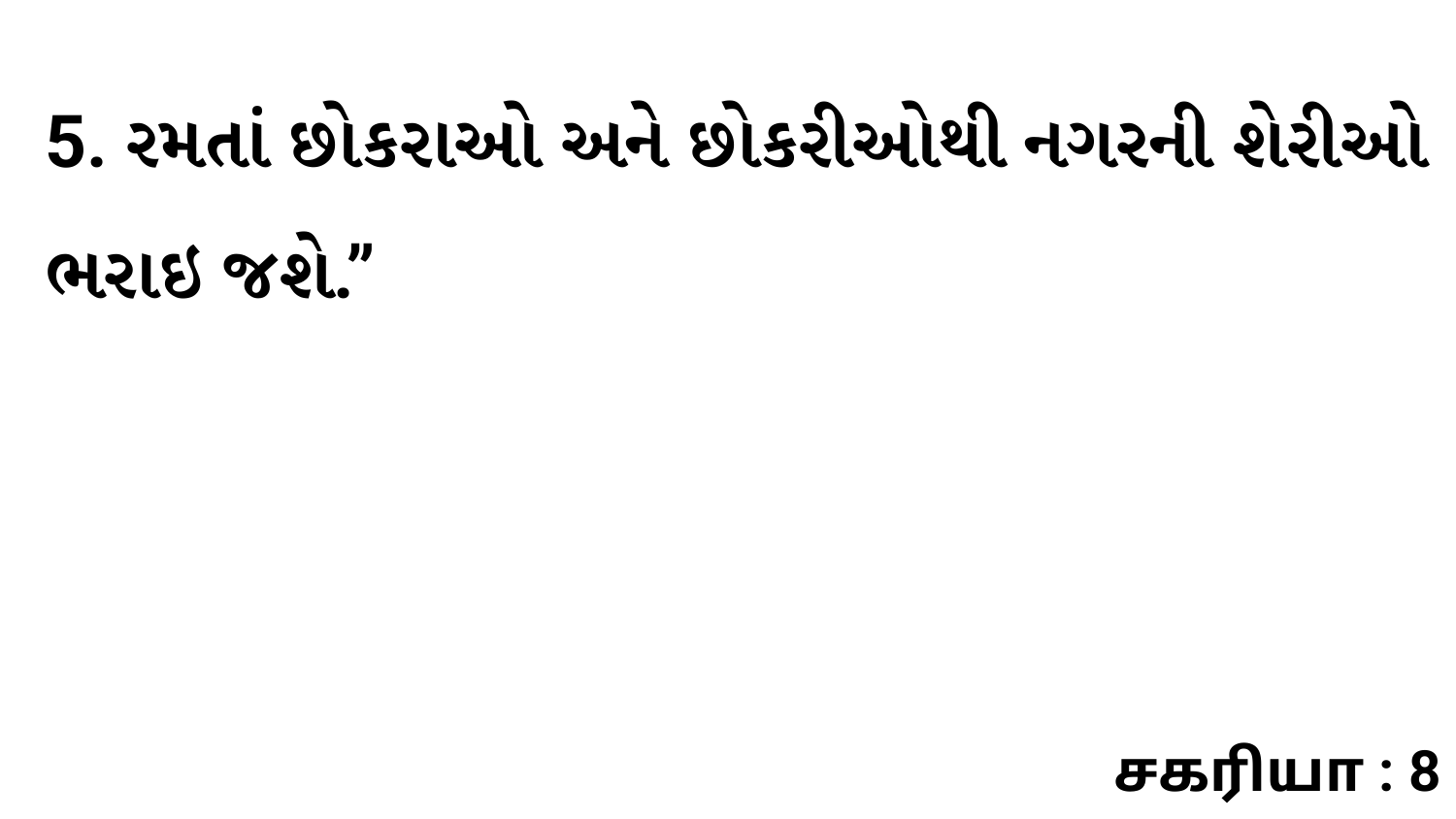

5. રમતાં છોકરાઓ અને છોકરીઓથી નગરની શેરીઓ ભરાઇ જશે.”
சகரியா : 8